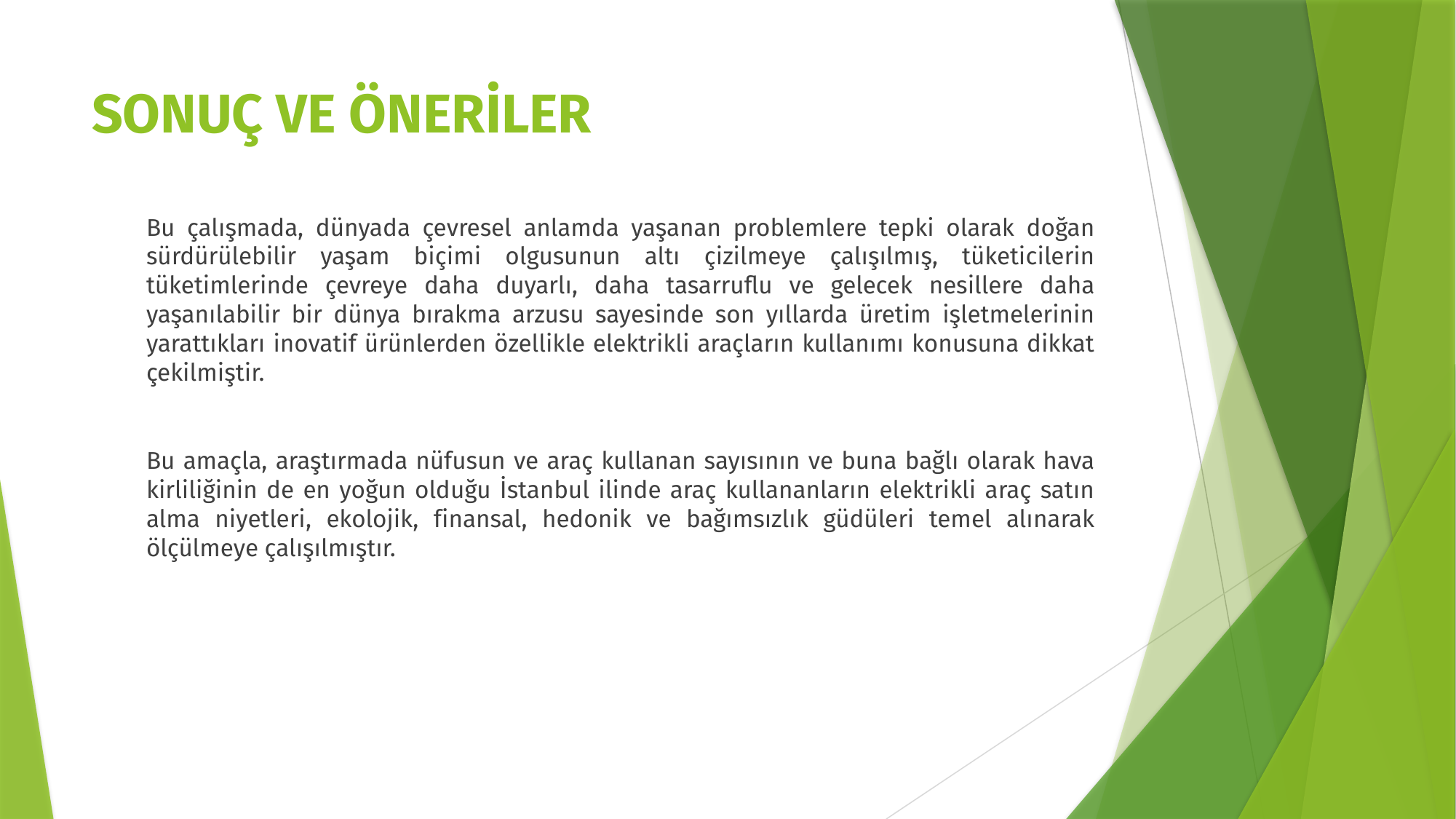

# SONUÇ VE ÖNERİLER
Bu çalışmada, dünyada çevresel anlamda yaşanan problemlere tepki olarak doğan sürdürülebilir yaşam biçimi olgusunun altı çizilmeye çalışılmış, tüketicilerin tüketimlerinde çevreye daha duyarlı, daha tasarruflu ve gelecek nesillere daha yaşanılabilir bir dünya bırakma arzusu sayesinde son yıllarda üretim işletmelerinin yarattıkları inovatif ürünlerden özellikle elektrikli araçların kullanımı konusuna dikkat çekilmiştir.

Bu amaçla, araştırmada nüfusun ve araç kullanan sayısının ve buna bağlı olarak hava kirliliğinin de en yoğun olduğu İstanbul ilinde araç kullananların elektrikli araç satın alma niyetleri, ekolojik, finansal, hedonik ve bağımsızlık güdüleri temel alınarak ölçülmeye çalışılmıştır.